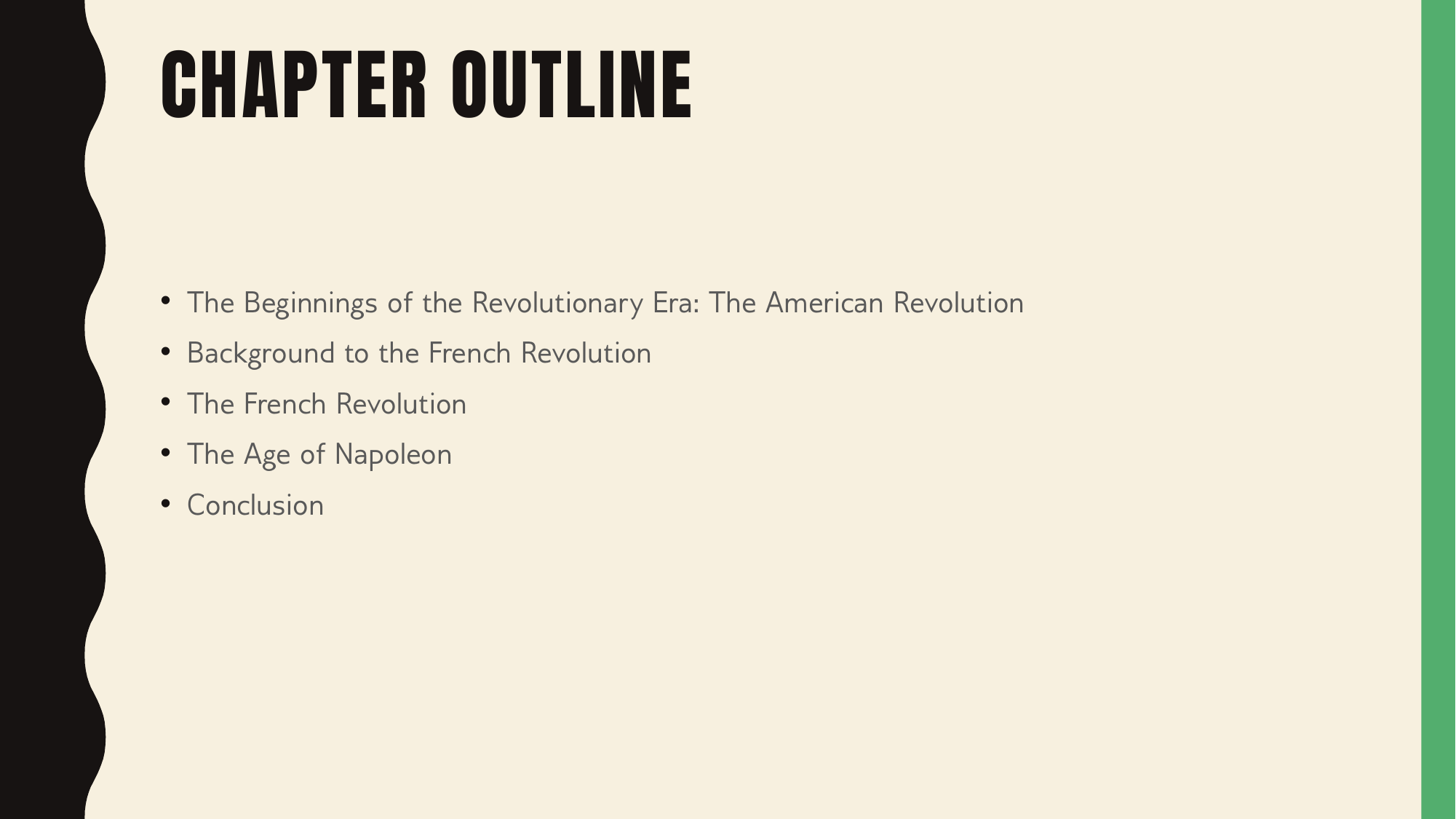

# Chapter Outline
The Beginnings of the Revolutionary Era: The American Revolution
Background to the French Revolution
The French Revolution
The Age of Napoleon
Conclusion